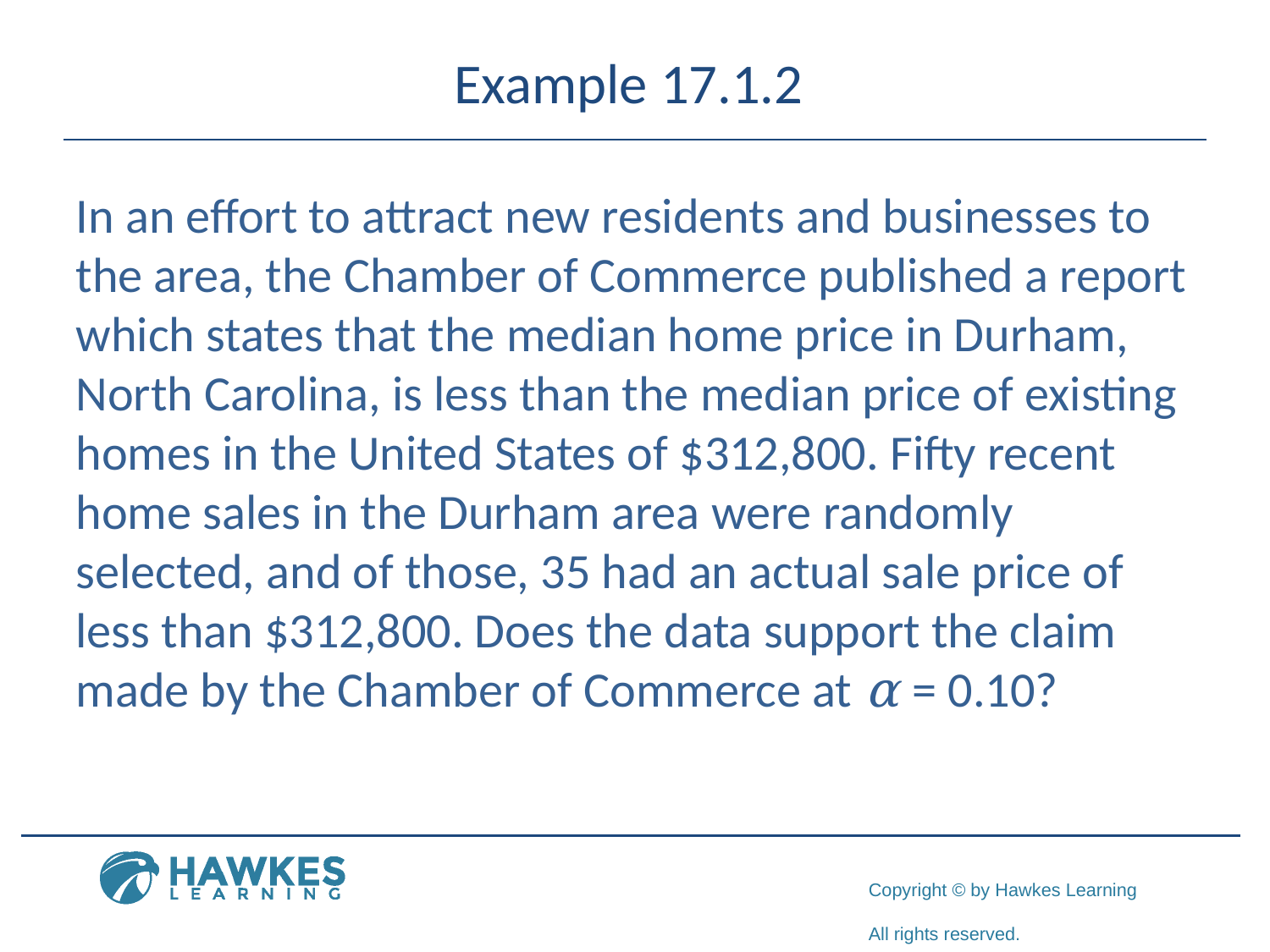

# Example 17.1.2
In an effort to attract new residents and businesses to the area, the Chamber of Commerce published a report which states that the median home price in Durham, North Carolina, is less than the median price of existing homes in the United States of $312,800. Fifty recent home sales in the Durham area were randomly selected, and of those, 35 had an actual sale price of less than $312,800. Does the data support the claim made by the Chamber of Commerce at α = 0.10?